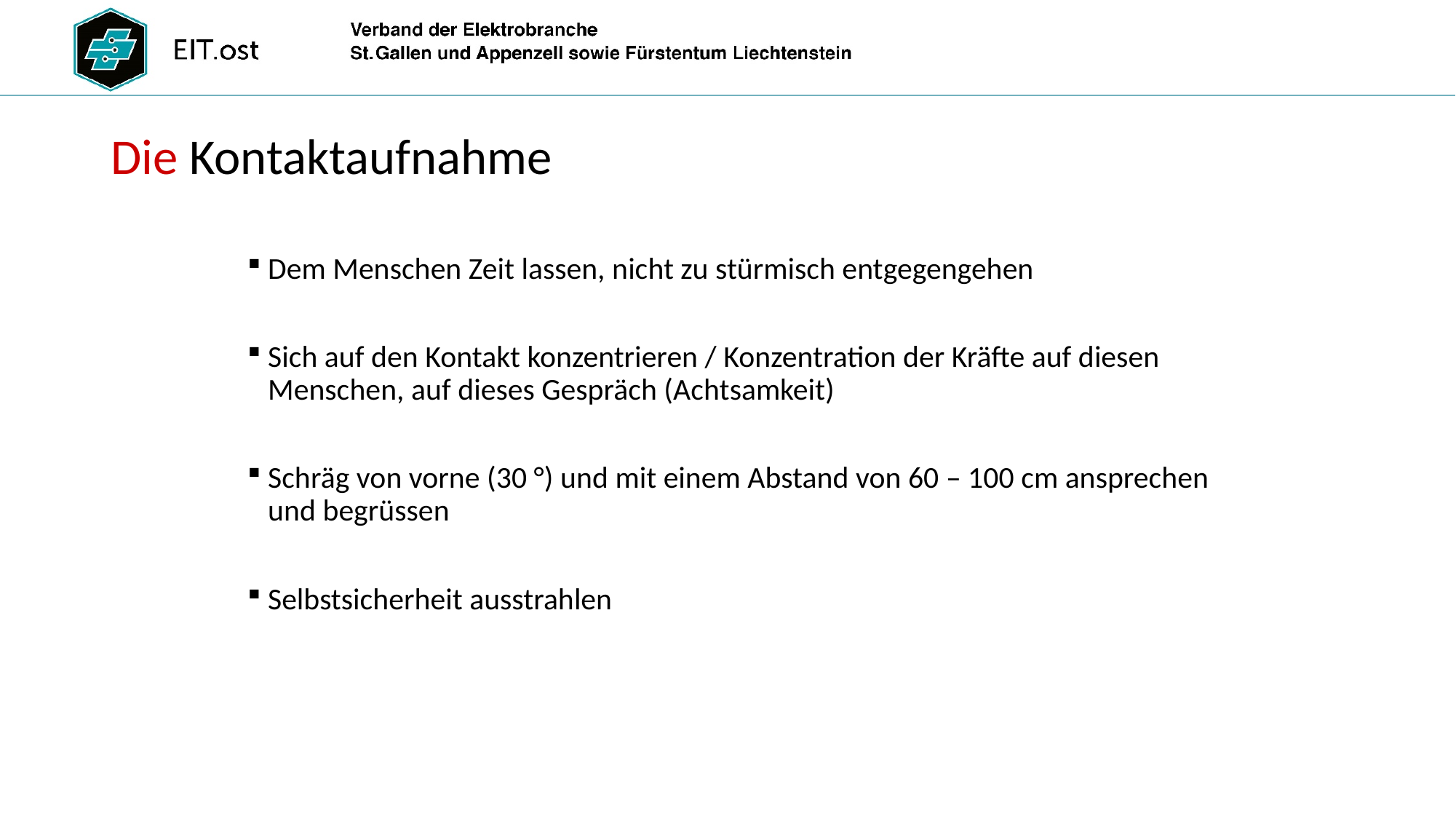

# Die Kontaktaufnahme
Dem Menschen Zeit lassen, nicht zu stürmisch entgegengehen

Sich auf den Kontakt konzentrieren / Konzentration der Kräfte auf diesen Menschen, auf dieses Gespräch (Achtsamkeit)

Schräg von vorne (30 °) und mit einem Abstand von 60 – 100 cm ansprechen und begrüssen

Selbstsicherheit ausstrahlen